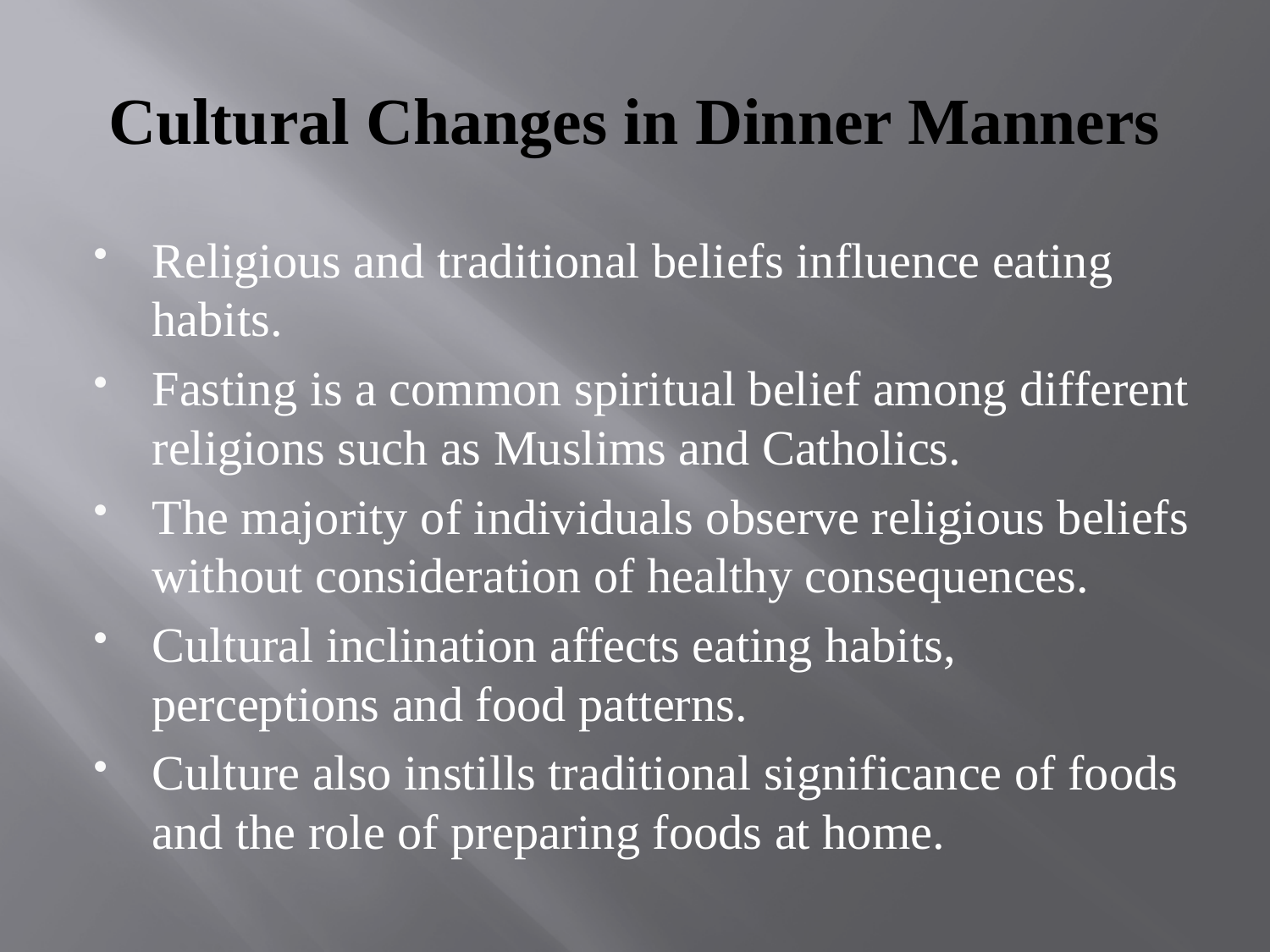

# Cultural Changes in Dinner Manners
Religious and traditional beliefs influence eating habits.
Fasting is a common spiritual belief among different religions such as Muslims and Catholics.
The majority of individuals observe religious beliefs without consideration of healthy consequences.
Cultural inclination affects eating habits, perceptions and food patterns.
Culture also instills traditional significance of foods and the role of preparing foods at home.